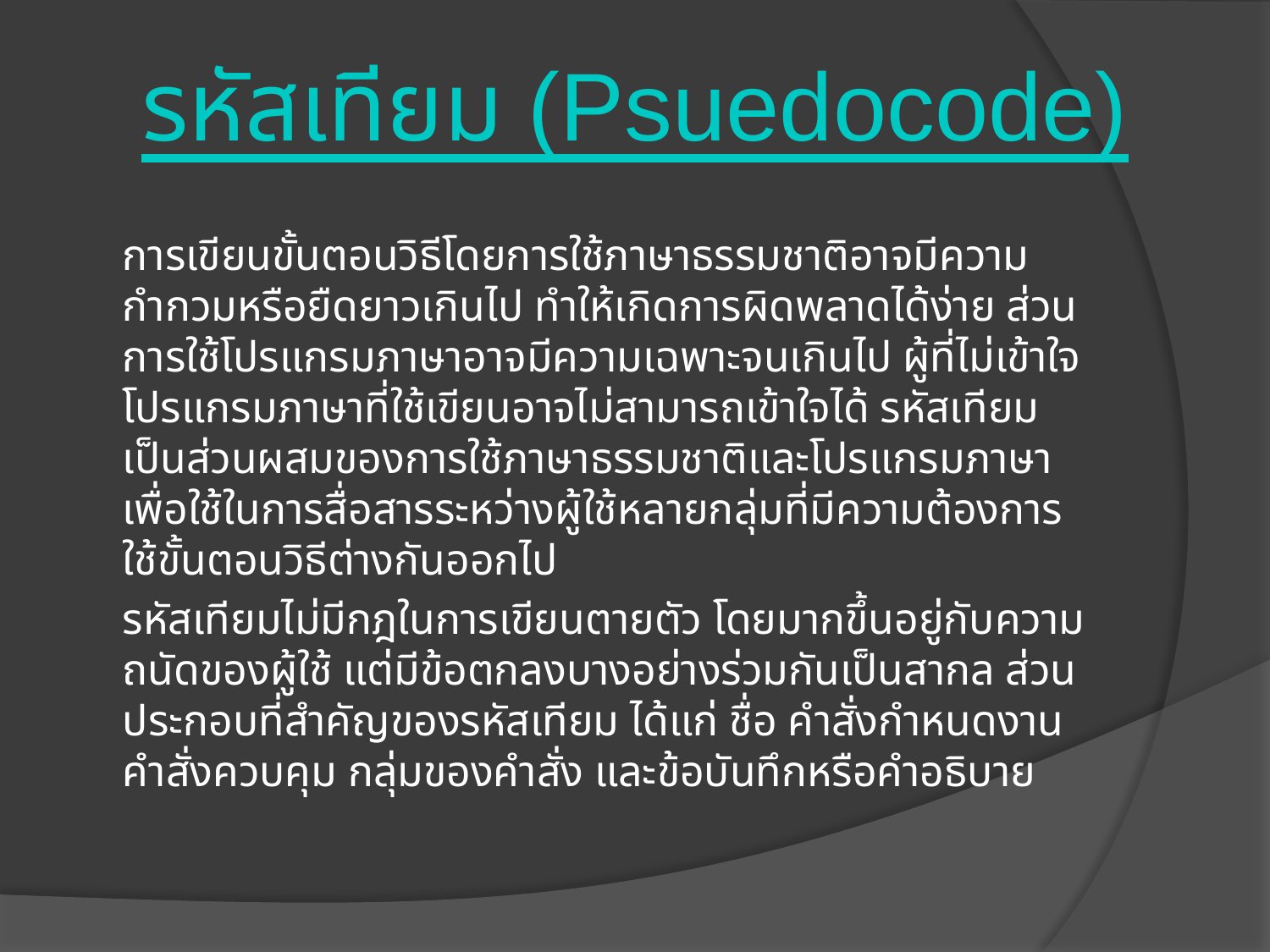

# รหัสเทียม (Psuedocode)
	การเขียนขั้นตอนวิธีโดยการใช้ภาษาธรรมชาติอาจมีความกำกวมหรือยืดยาวเกินไป ทำให้เกิดการผิดพลาดได้ง่าย ส่วนการใช้โปรแกรมภาษาอาจมีความเฉพาะจนเกินไป ผู้ที่ไม่เข้าใจโปรแกรมภาษาที่ใช้เขียนอาจไม่สามารถเข้าใจได้ รหัสเทียมเป็นส่วนผสมของการใช้ภาษาธรรมชาติและโปรแกรมภาษา เพื่อใช้ในการสื่อสารระหว่างผู้ใช้หลายกลุ่มที่มีความต้องการใช้ขั้นตอนวิธีต่างกันออกไป
	รหัสเทียมไม่มีกฎในการเขียนตายตัว โดยมากขึ้นอยู่กับความถนัดของผู้ใช้ แต่มีข้อตกลงบางอย่างร่วมกันเป็นสากล ส่วนประกอบที่สำคัญของรหัสเทียม ได้แก่ ชื่อ คำสั่งกำหนดงาน คำสั่งควบคุม กลุ่มของคำสั่ง และข้อบันทึกหรือคำอธิบาย